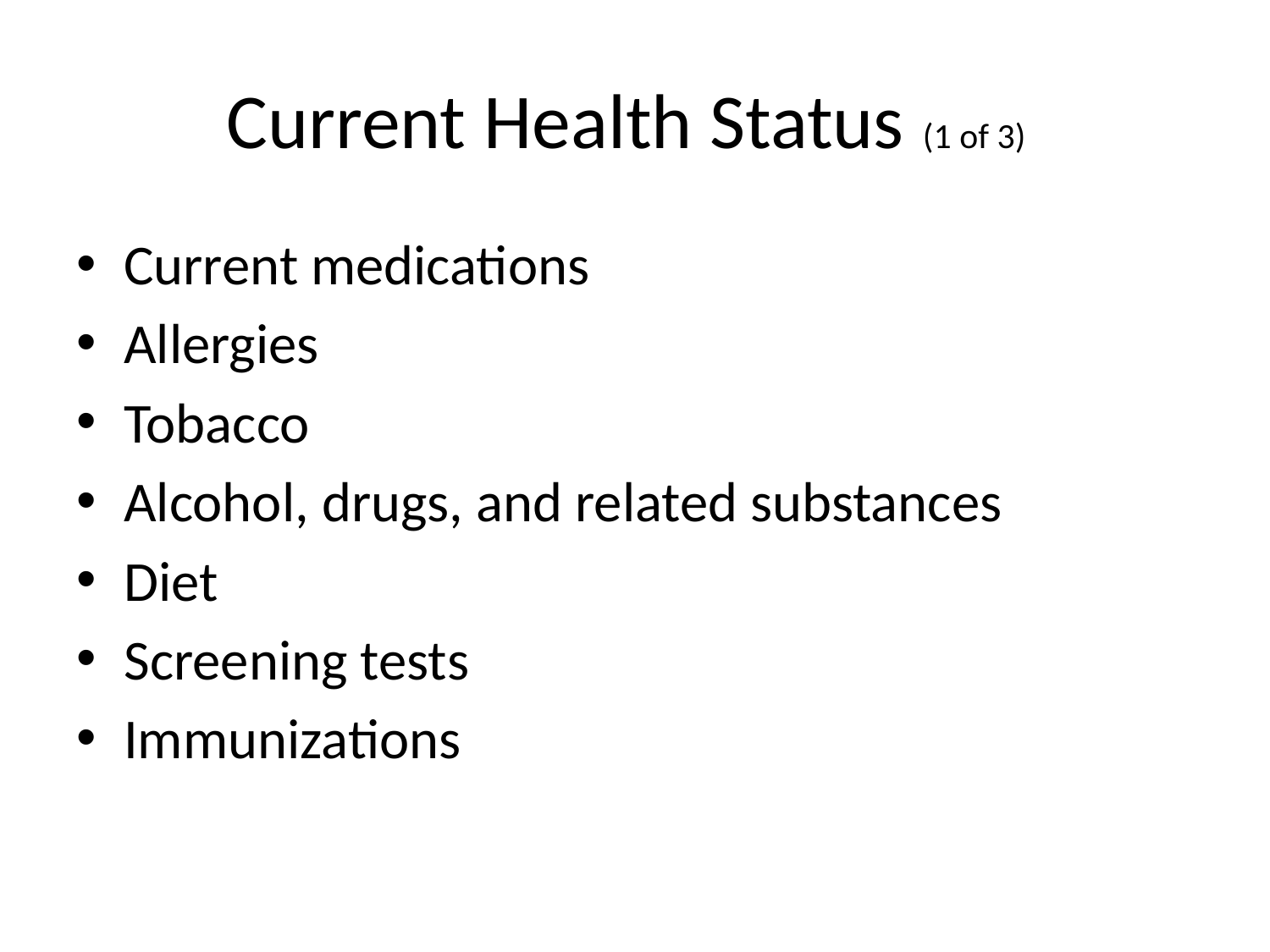

# Current Health Status (1 of 3)
Current medications
Allergies
Tobacco
Alcohol, drugs, and related substances
Diet
Screening tests
Immunizations